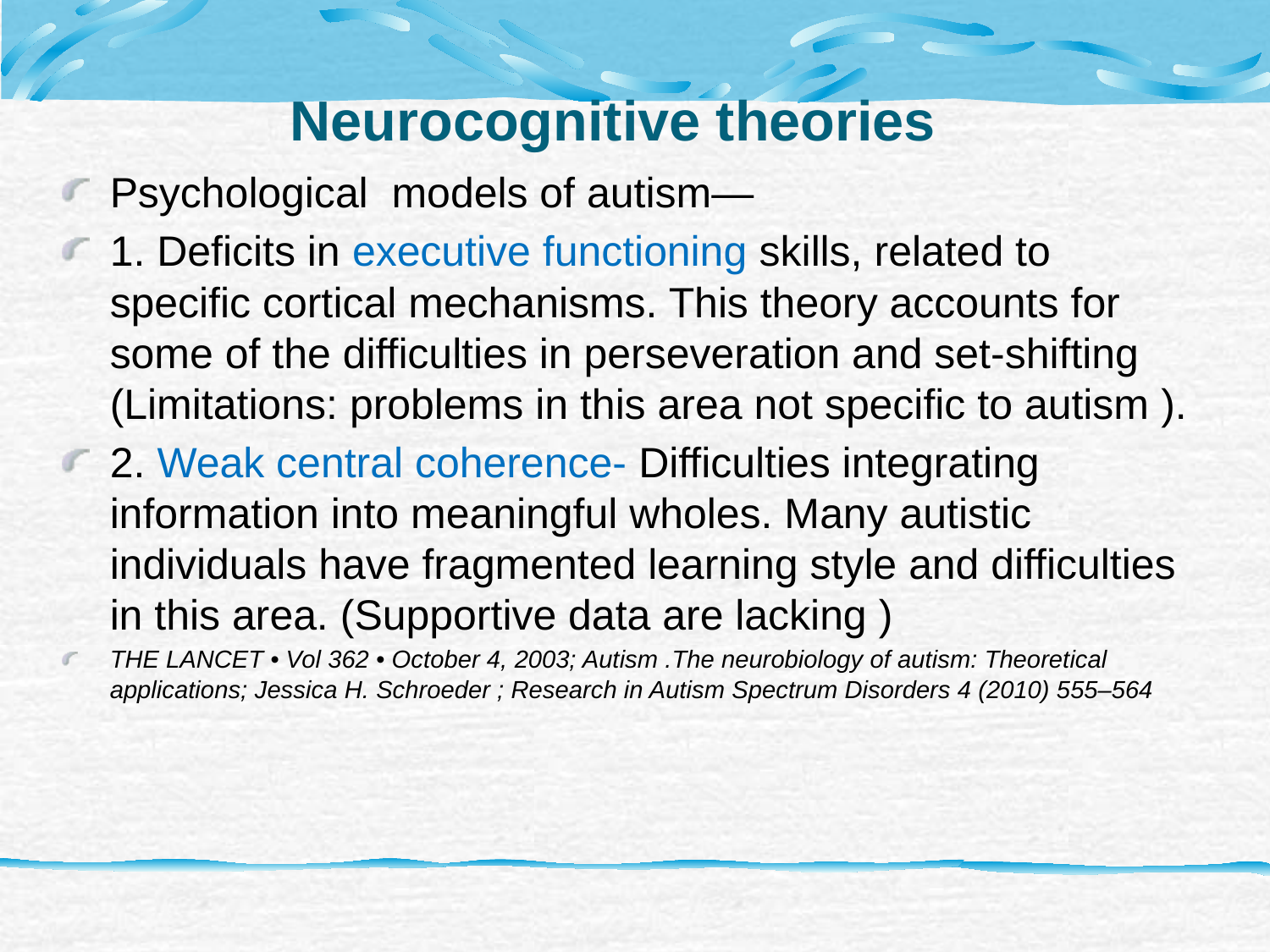

# Neurocognitive theories
Psychological  models of autism—
1. Deficits in executive functioning skills, related to specific cortical mechanisms. This theory accounts for some of the difficulties in perseveration and set-shifting  (Limitations: problems in this area not specific to autism ).
2. Weak central coherence- Difficulties integrating information into meaningful wholes. Many autistic individuals have fragmented learning style and difficulties in this area. (Supportive data are lacking )
THE LANCET • Vol 362 • October 4, 2003; Autism .The neurobiology of autism: Theoretical applications; Jessica H. Schroeder ; Research in Autism Spectrum Disorders 4 (2010) 555–564